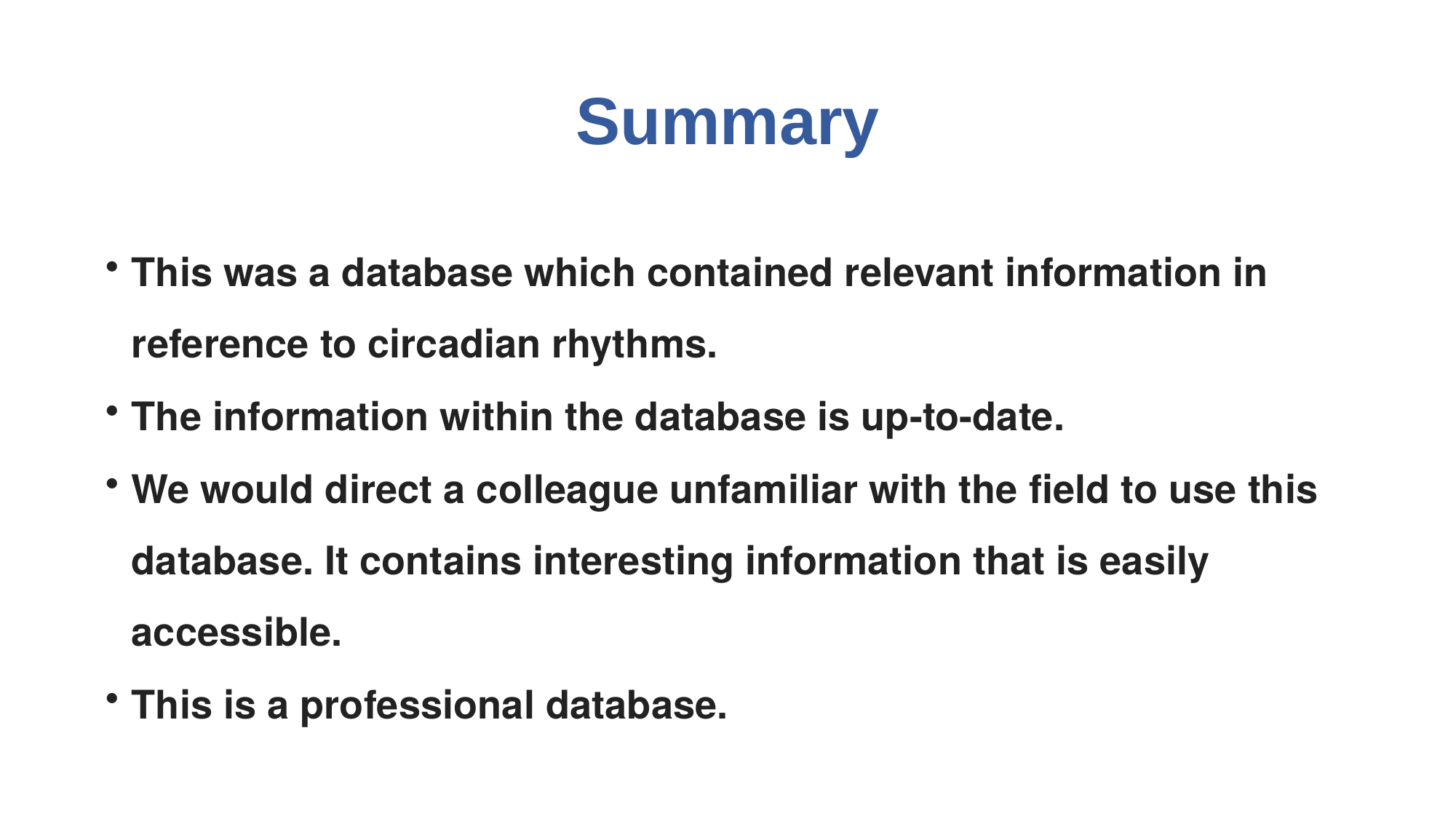

# Summary
This was a database which contained relevant information in reference to circadian rhythms.
The information within the database is up-to-date.
We would direct a colleague unfamiliar with the field to use this database. It contains interesting information that is easily accessible.
This is a professional database.